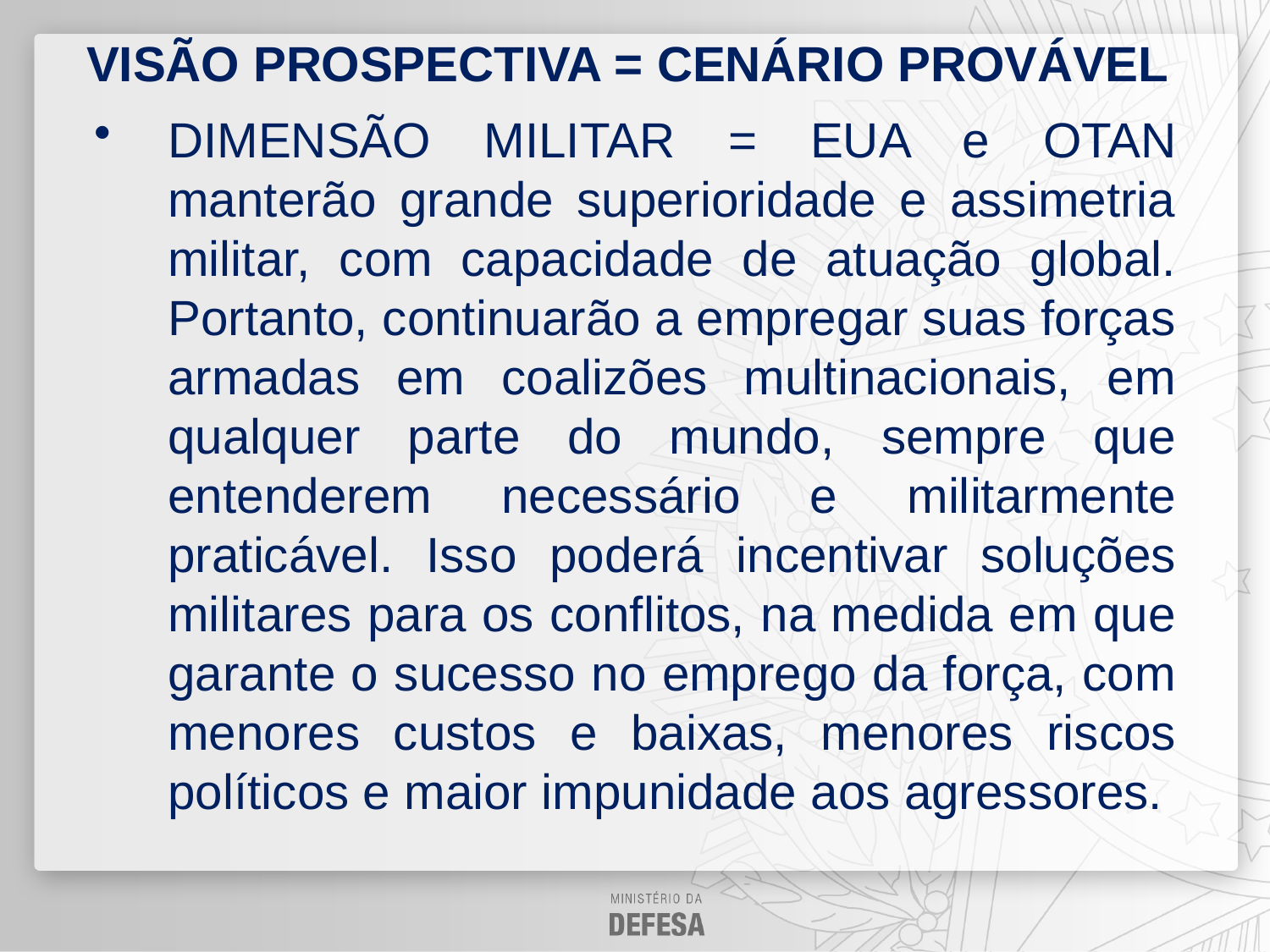

VISÃO PROSPECTIVA = CENÁRIO PROVÁVEL
DIMENSÃO MILITAR = EUA e OTAN manterão grande superioridade e assimetria militar, com capacidade de atuação global. Portanto, continuarão a empregar suas forças armadas em coalizões multinacionais, em qualquer parte do mundo, sempre que entenderem necessário e militarmente praticável. Isso poderá incentivar soluções militares para os conflitos, na medida em que garante o sucesso no emprego da força, com menores custos e baixas, menores riscos políticos e maior impunidade aos agressores.